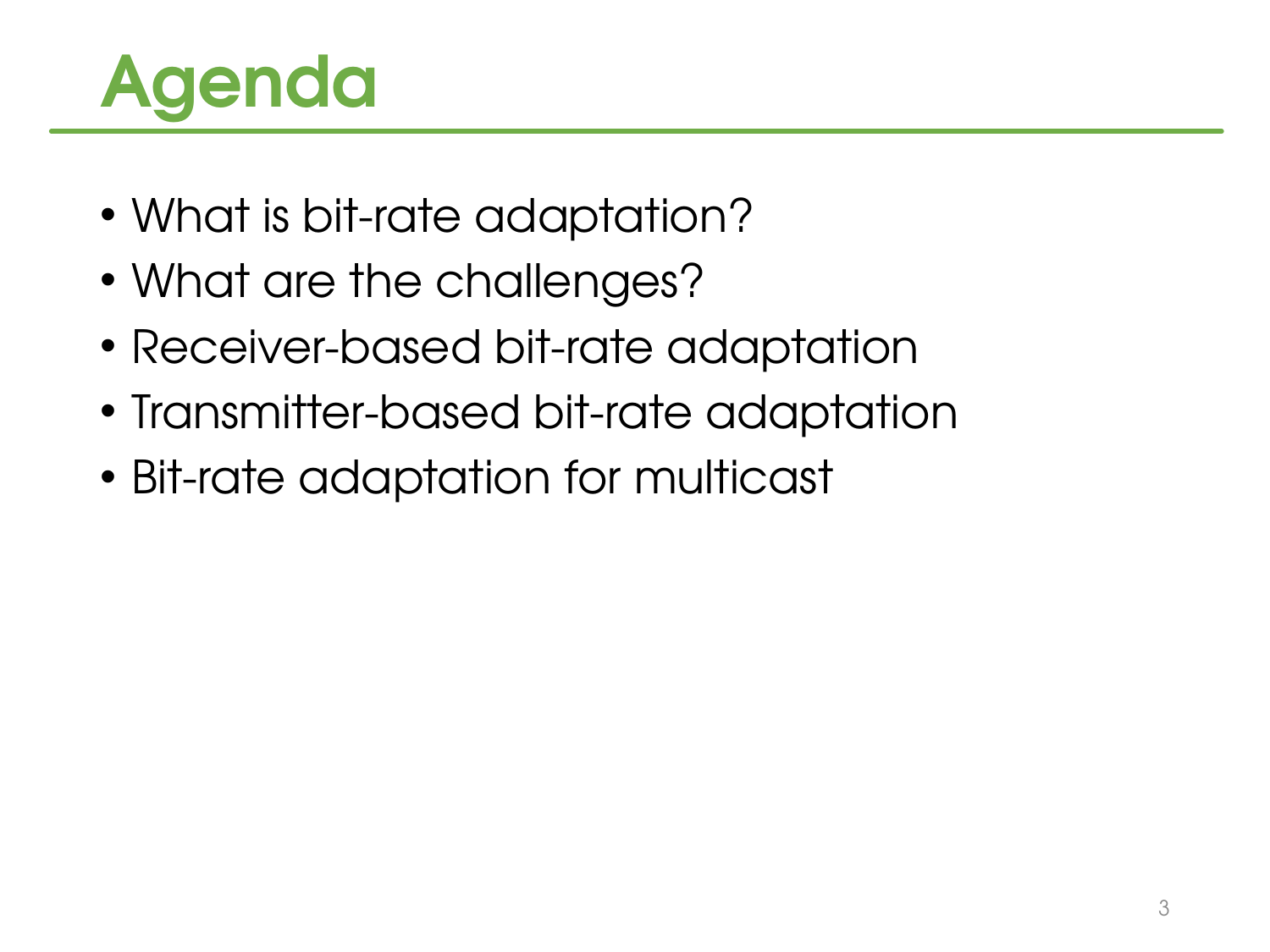

# Agenda
What is bit-rate adaptation?
What are the challenges?
Receiver-based bit-rate adaptation
Transmitter-based bit-rate adaptation
Bit-rate adaptation for multicast
3